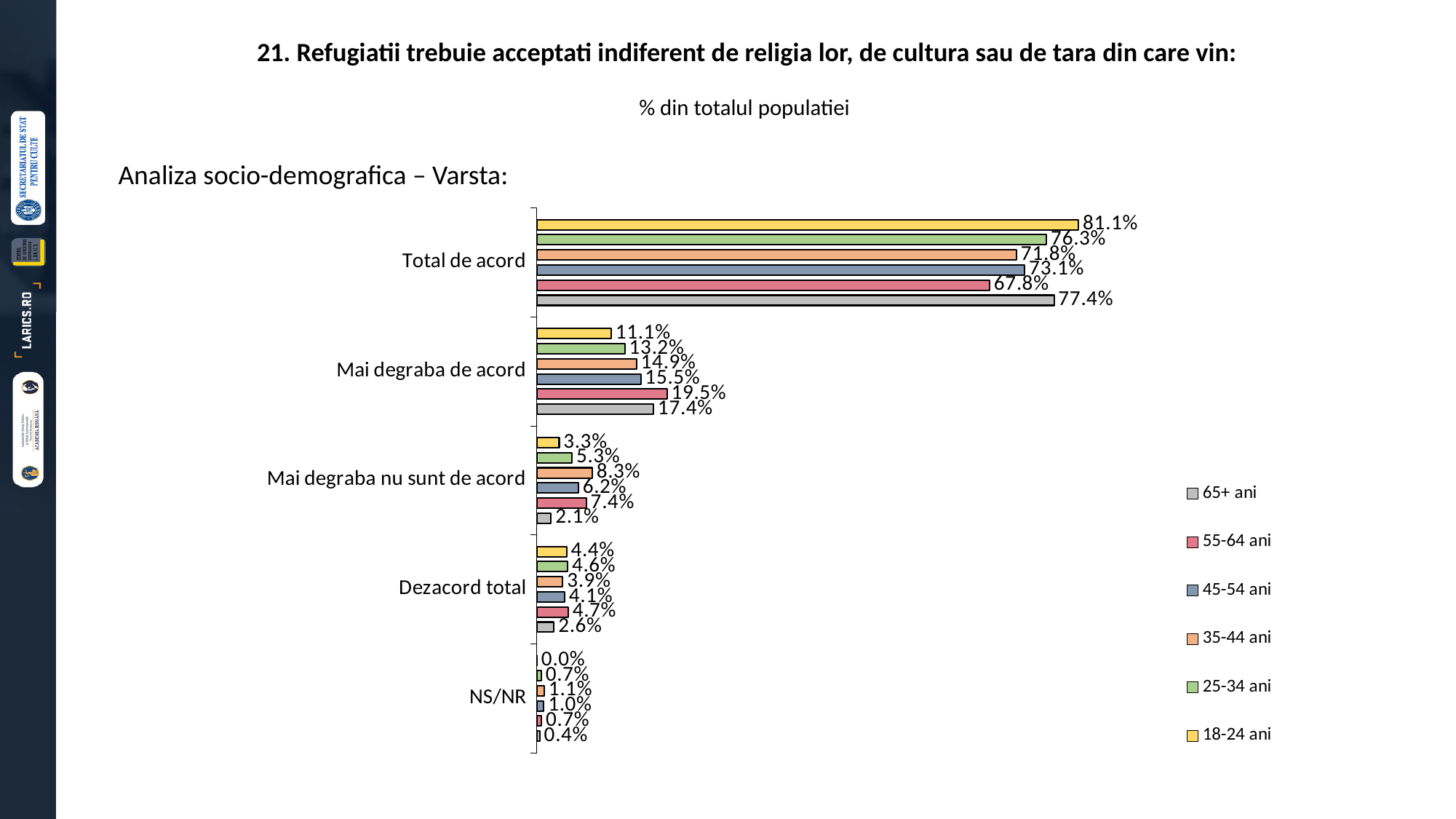

21. Refugiatii trebuie acceptati indiferent de religia lor, de cultura sau de tara din care vin:

% din totalul populatiei
Analiza socio-demografica – Varsta:

[unsupported chart]